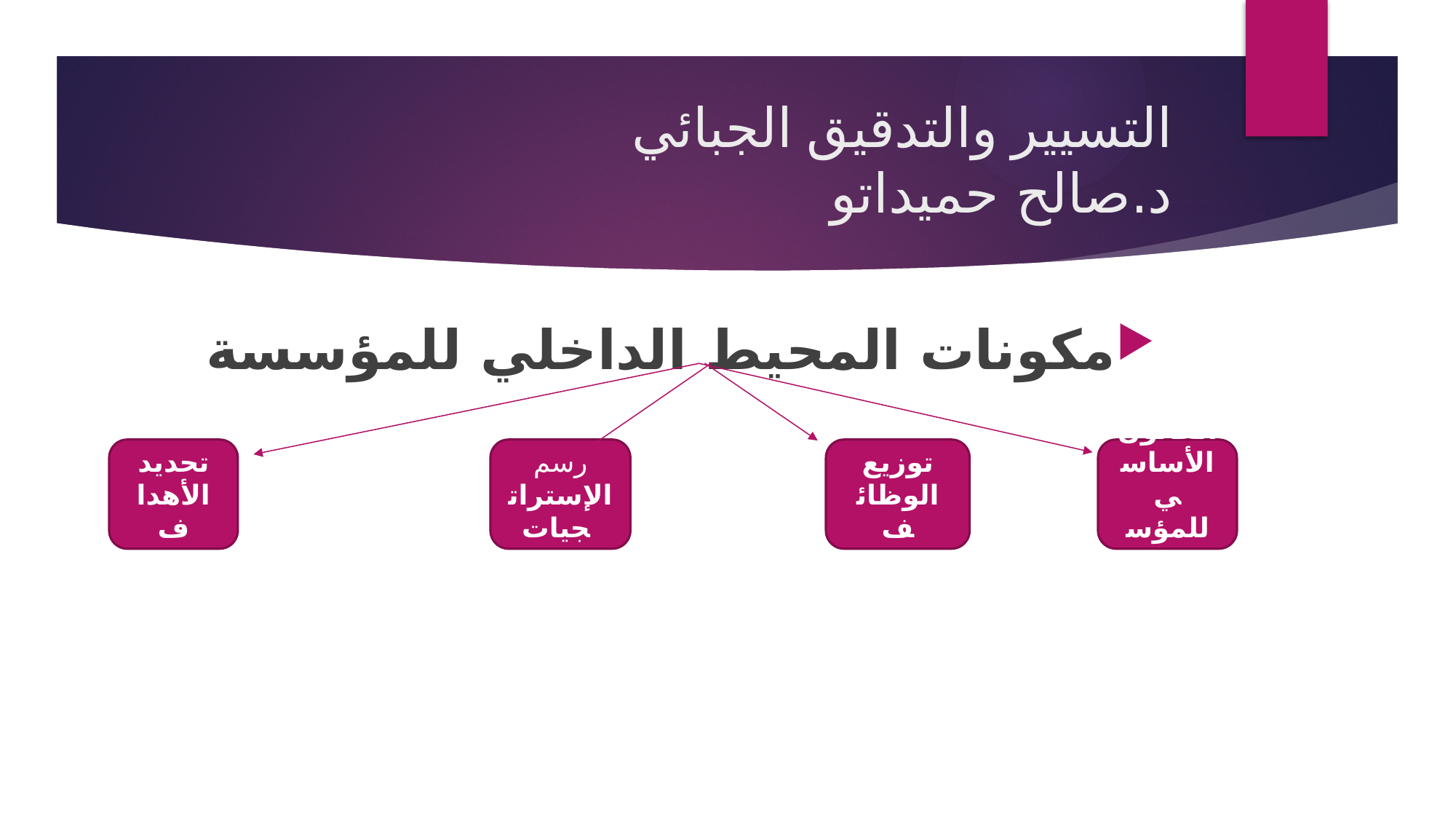

# التسيير والتدقيق الجبائي                               د.صالح حميداتو
مكونات المحيط الداخلي للمؤسسة
تحديد الأهداف
رسم الإستراتجيات
توزيع الوظائف
القانون الأساسي للمؤسسة